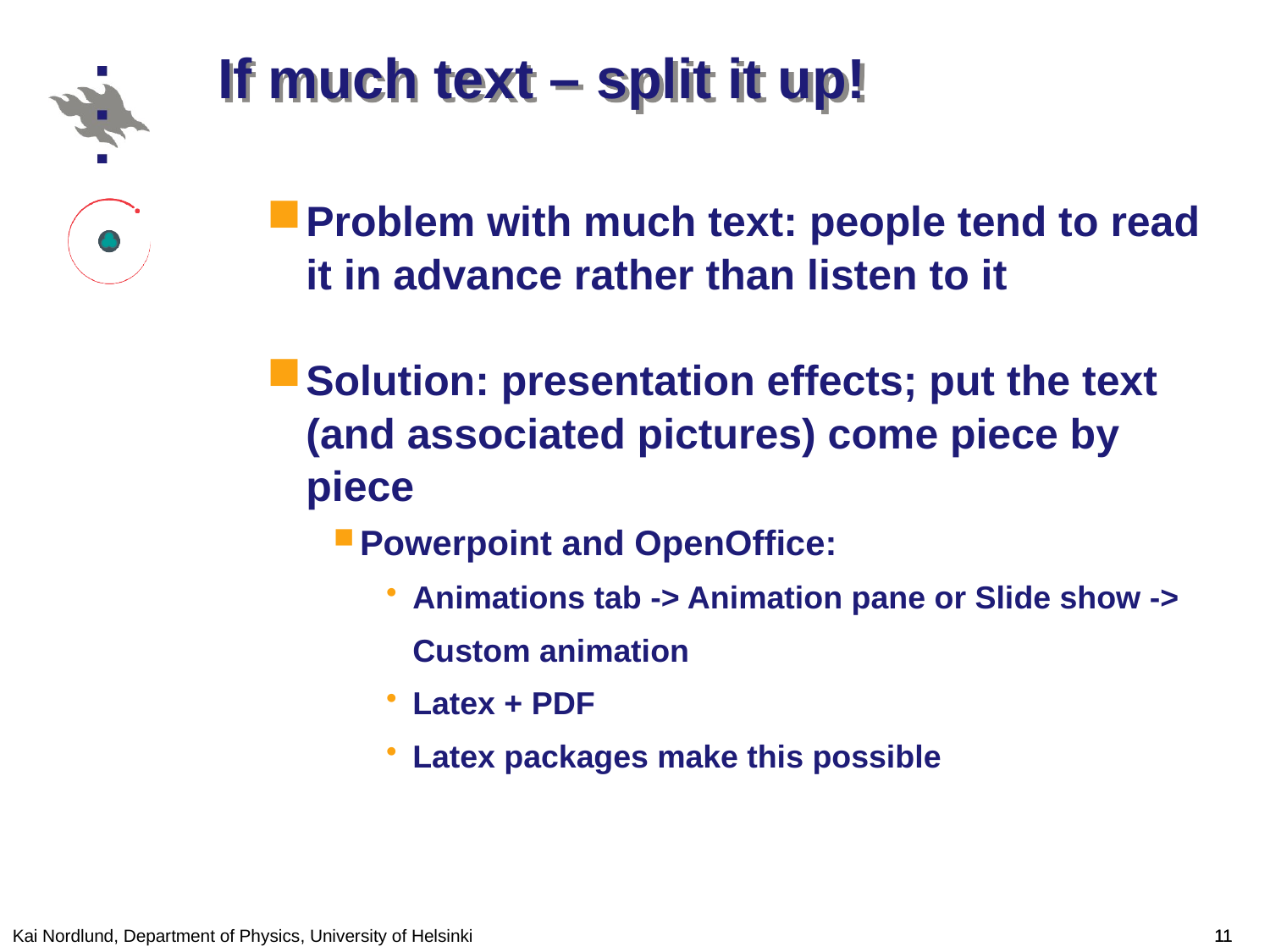

# If much text – split it up!
Problem with much text: people tend to read it in advance rather than listen to it

Solution: presentation effects; put the text  (and associated pictures) come piece by piece
Powerpoint and OpenOffice:
Animations tab -> Animation pane or Slide show -> Custom animation
Latex + PDF
Latex packages make this possible